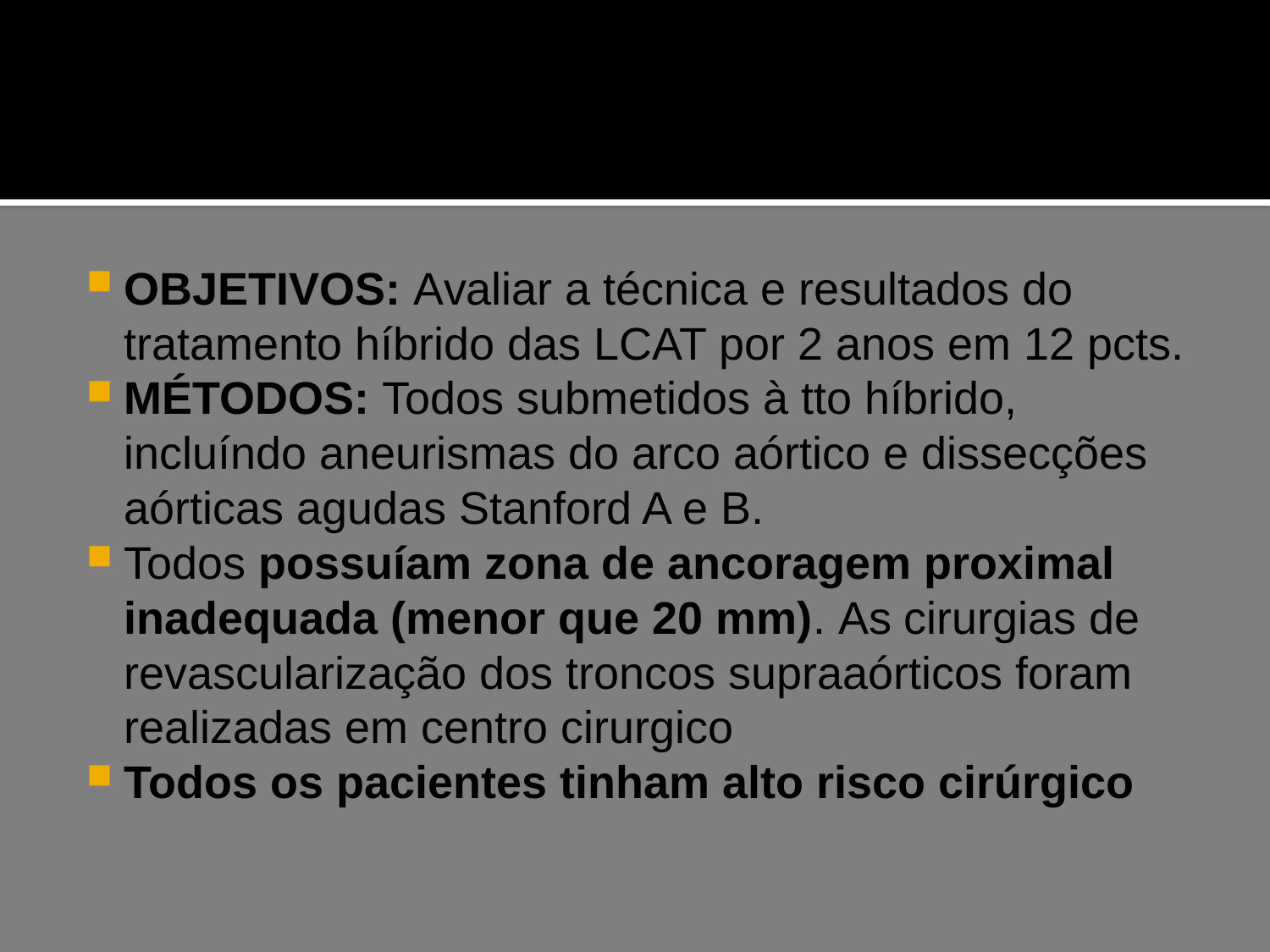

#
OBJETIVOS: Avaliar a técnica e resultados do tratamento híbrido das LCAT por 2 anos em 12 pcts.
MÉTODOS: Todos submetidos à tto híbrido, incluíndo aneurismas do arco aórtico e dissecções aórticas agudas Stanford A e B.
Todos possuíam zona de ancoragem proximal inadequada (menor que 20 mm). As cirurgias de revascularização dos troncos supraaórticos foram realizadas em centro cirurgico
Todos os pacientes tinham alto risco cirúrgico